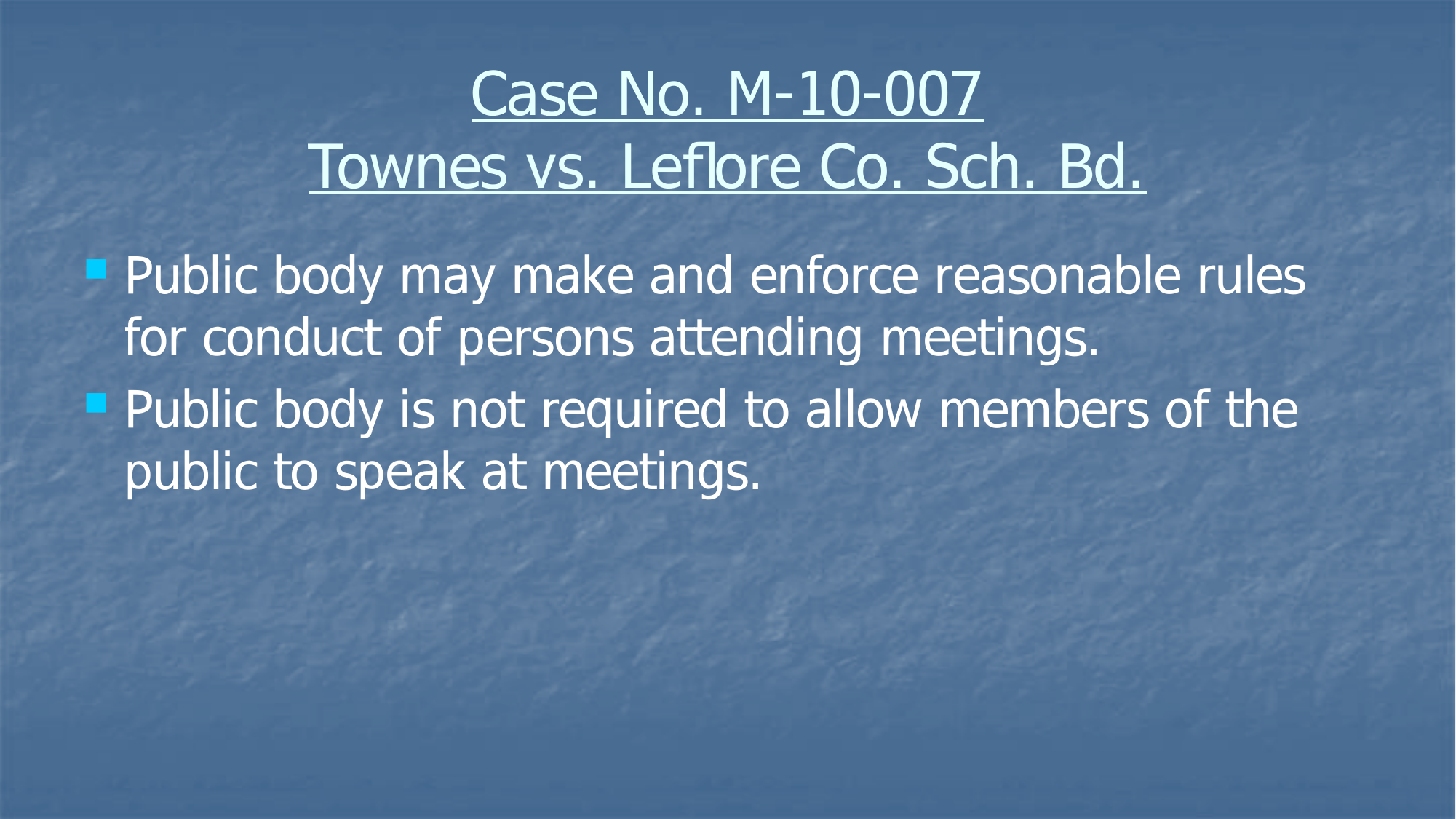

# Case No. M-10-007 Townes vs. Leflore Co. Sch. Bd.
Public body may make and enforce reasonable rules for conduct of persons attending meetings.
Public body is not required to allow members of the public to speak at meetings.